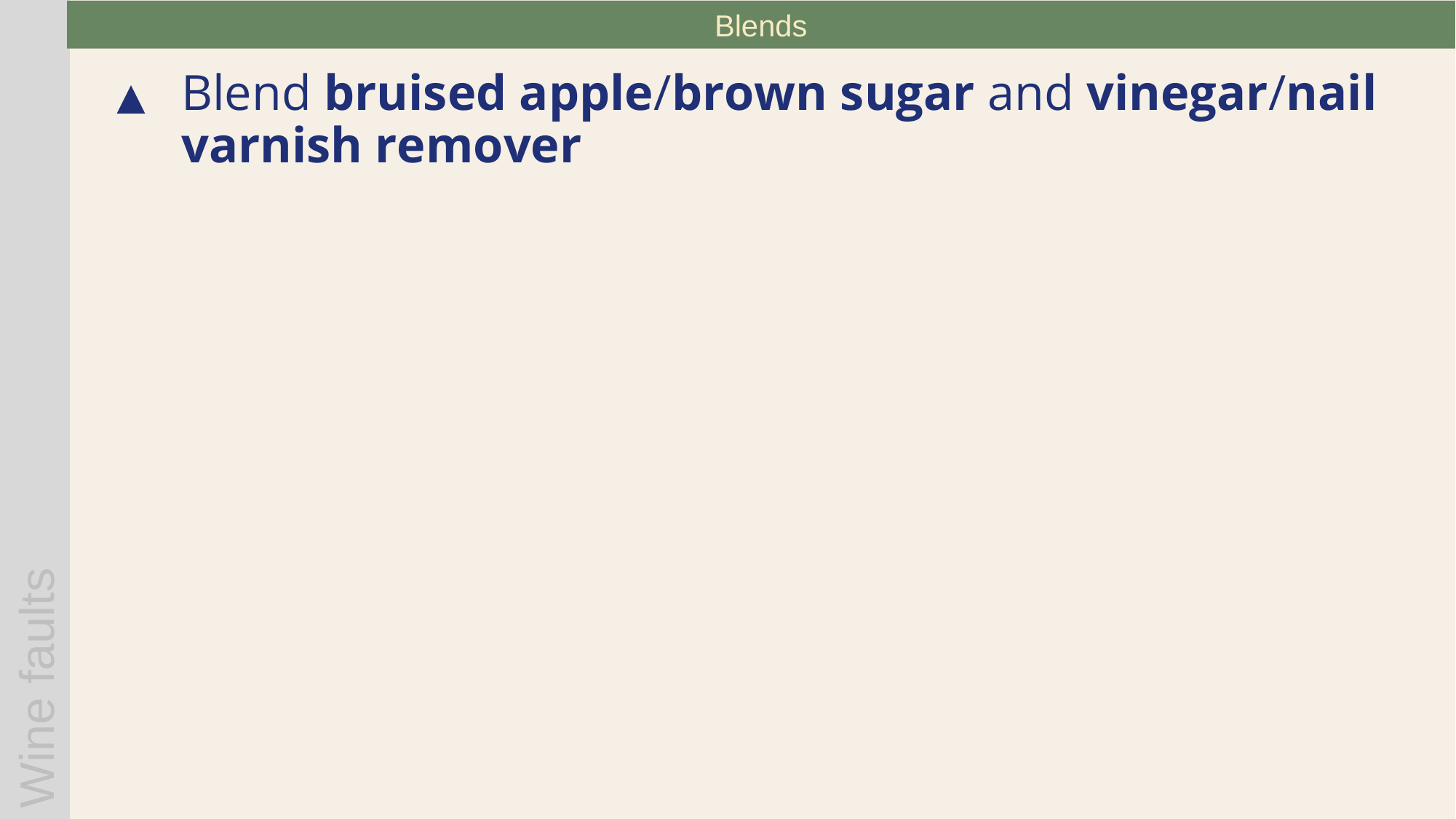

Blends
Blend bruised apple/brown sugar and vinegar/nail varnish remover

Wine faults